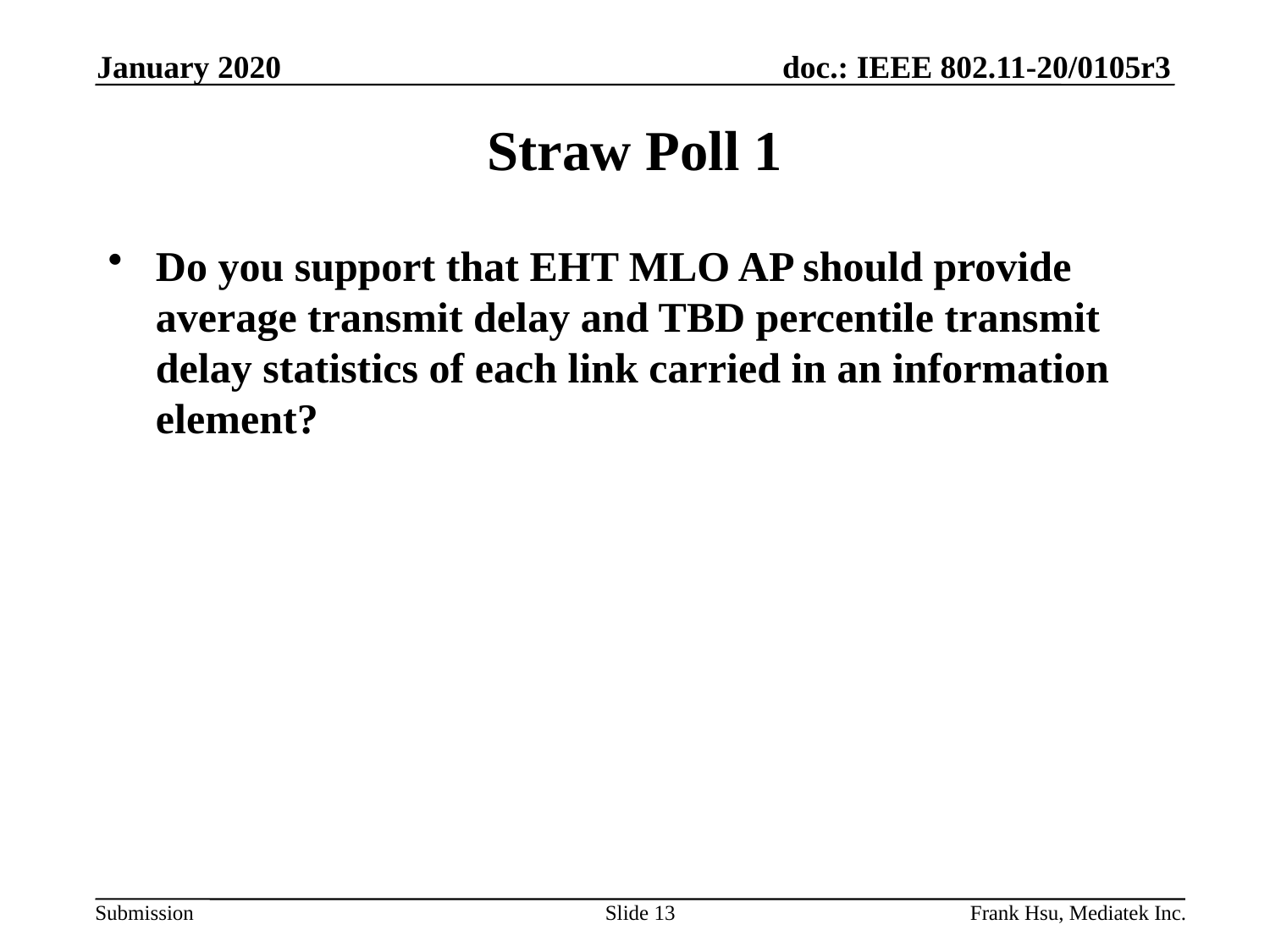

January 2020
# Straw Poll 1
Do you support that EHT MLO AP should provide average transmit delay and TBD percentile transmit delay statistics of each link carried in an information element?
Slide 13
Frank Hsu, Mediatek Inc.